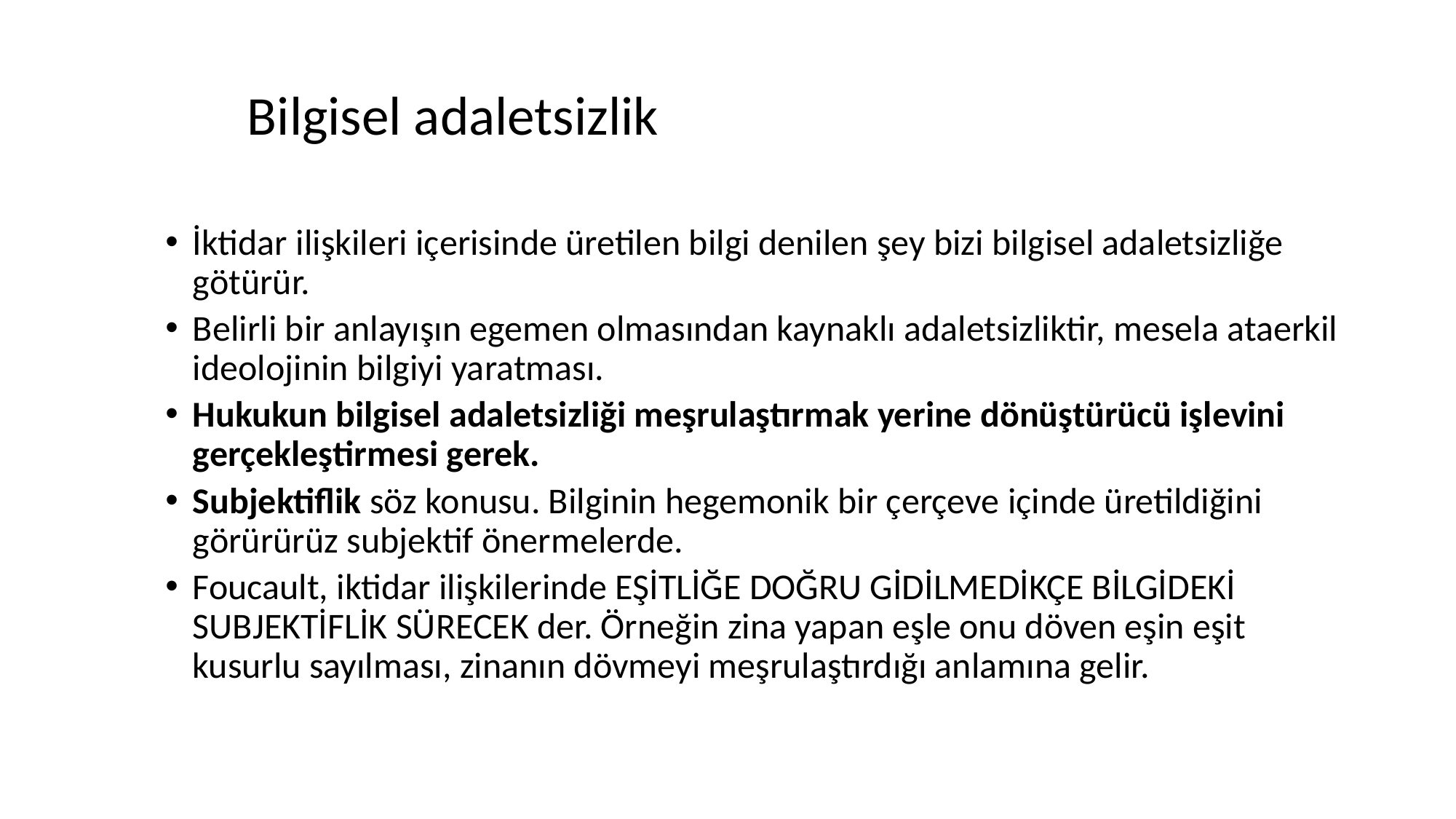

# Bilgisel adaletsizlik
İktidar ilişkileri içerisinde üretilen bilgi denilen şey bizi bilgisel adaletsizliğe götürür.
Belirli bir anlayışın egemen olmasından kaynaklı adaletsizliktir, mesela ataerkil ideolojinin bilgiyi yaratması.
Hukukun bilgisel adaletsizliği meşrulaştırmak yerine dönüştürücü işlevini gerçekleştirmesi gerek.
Subjektiflik söz konusu. Bilginin hegemonik bir çerçeve içinde üretildiğini görürürüz subjektif önermelerde.
Foucault, iktidar ilişkilerinde EŞİTLİĞE DOĞRU GİDİLMEDİKÇE BİLGİDEKİ SUBJEKTİFLİK SÜRECEK der. Örneğin zina yapan eşle onu döven eşin eşit kusurlu sayılması, zinanın dövmeyi meşrulaştırdığı anlamına gelir.